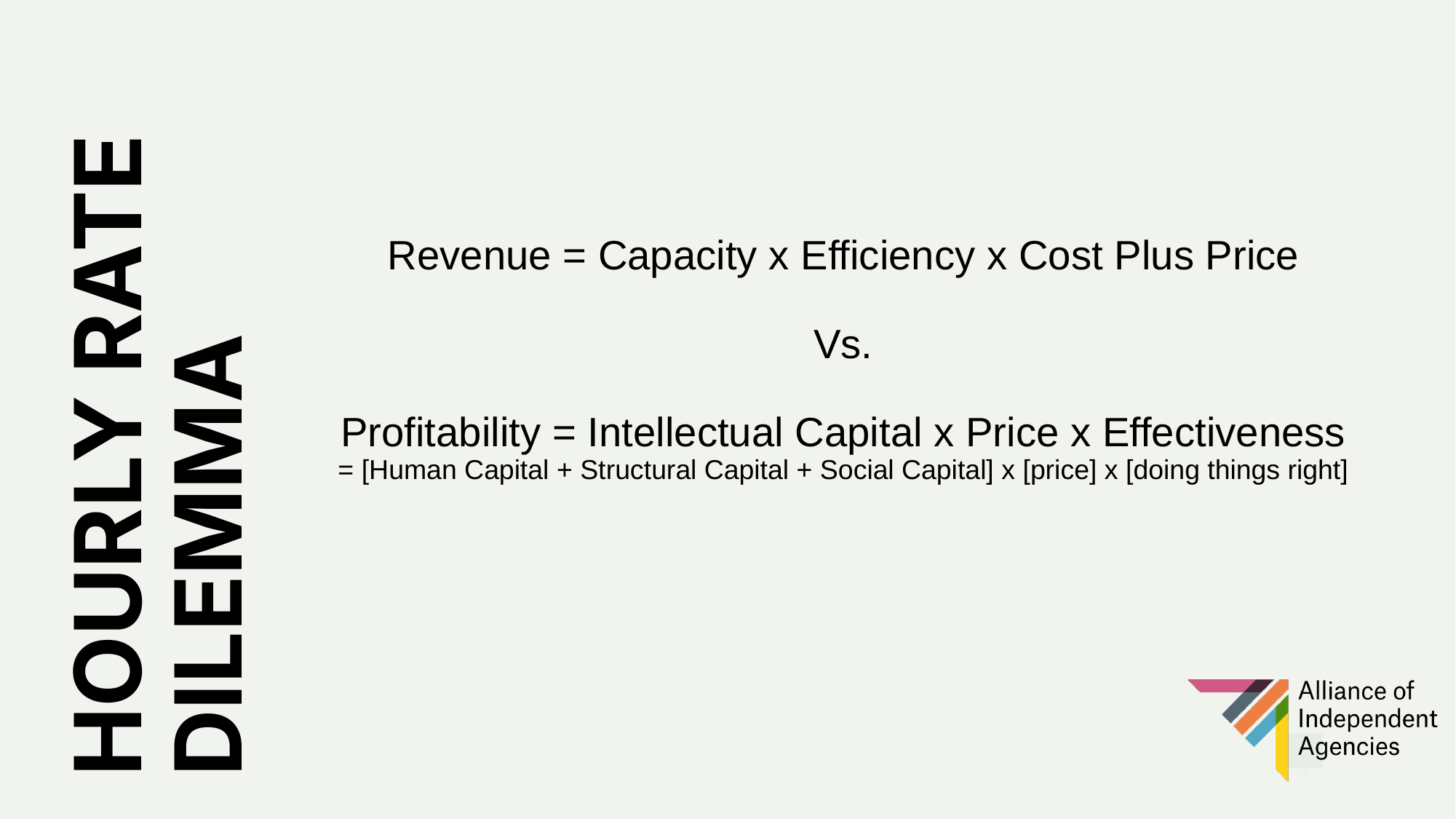

Revenue = Capacity x Efficiency x Cost Plus Price

Vs.

Profitability = Intellectual Capital x Price x Effectiveness
= [Human Capital + Structural Capital + Social Capital] x [price] x [doing things right]
HOURLY RATE DILEMMA